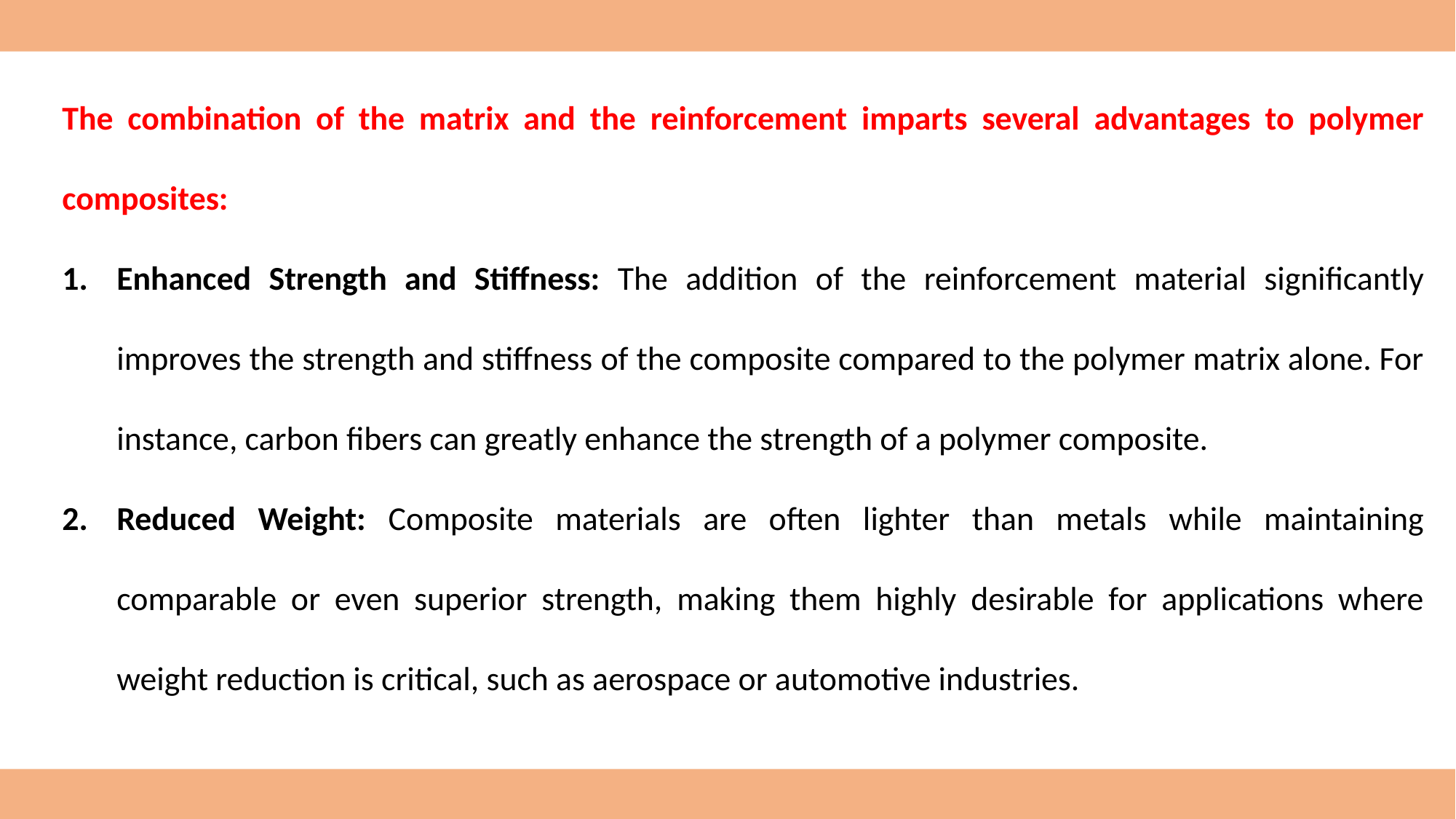

The combination of the matrix and the reinforcement imparts several advantages to polymer composites:
Enhanced Strength and Stiffness: The addition of the reinforcement material significantly improves the strength and stiffness of the composite compared to the polymer matrix alone. For instance, carbon fibers can greatly enhance the strength of a polymer composite.
Reduced Weight: Composite materials are often lighter than metals while maintaining comparable or even superior strength, making them highly desirable for applications where weight reduction is critical, such as aerospace or automotive industries.